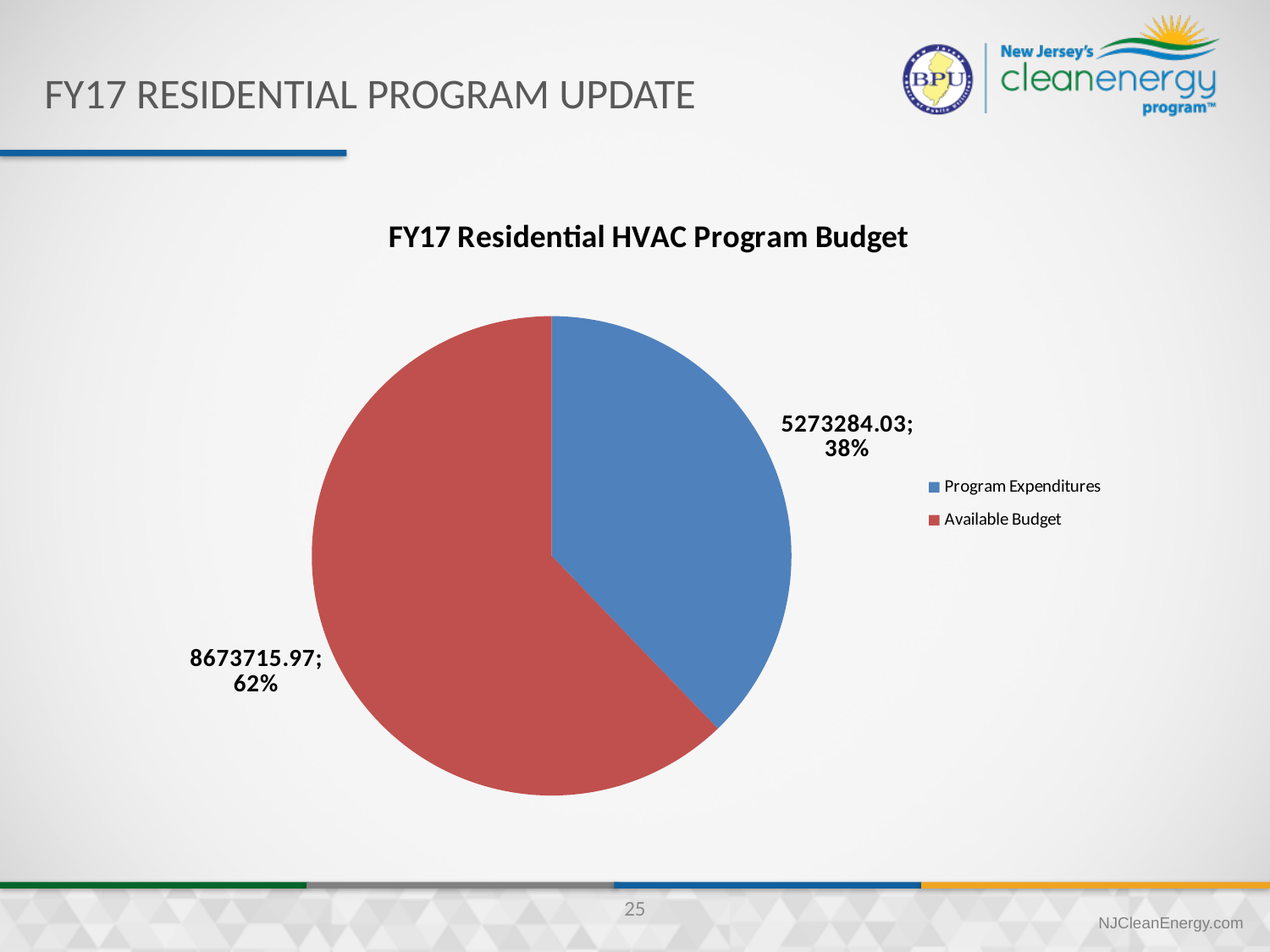

FY17 Residential Program Update

### Chart:

| Category | FY17 Residential HVAC Program Budget |
|---|---|
| Program Expenditures | 5273284.03 |
| Available Budget | 8673715.969999999 |
25